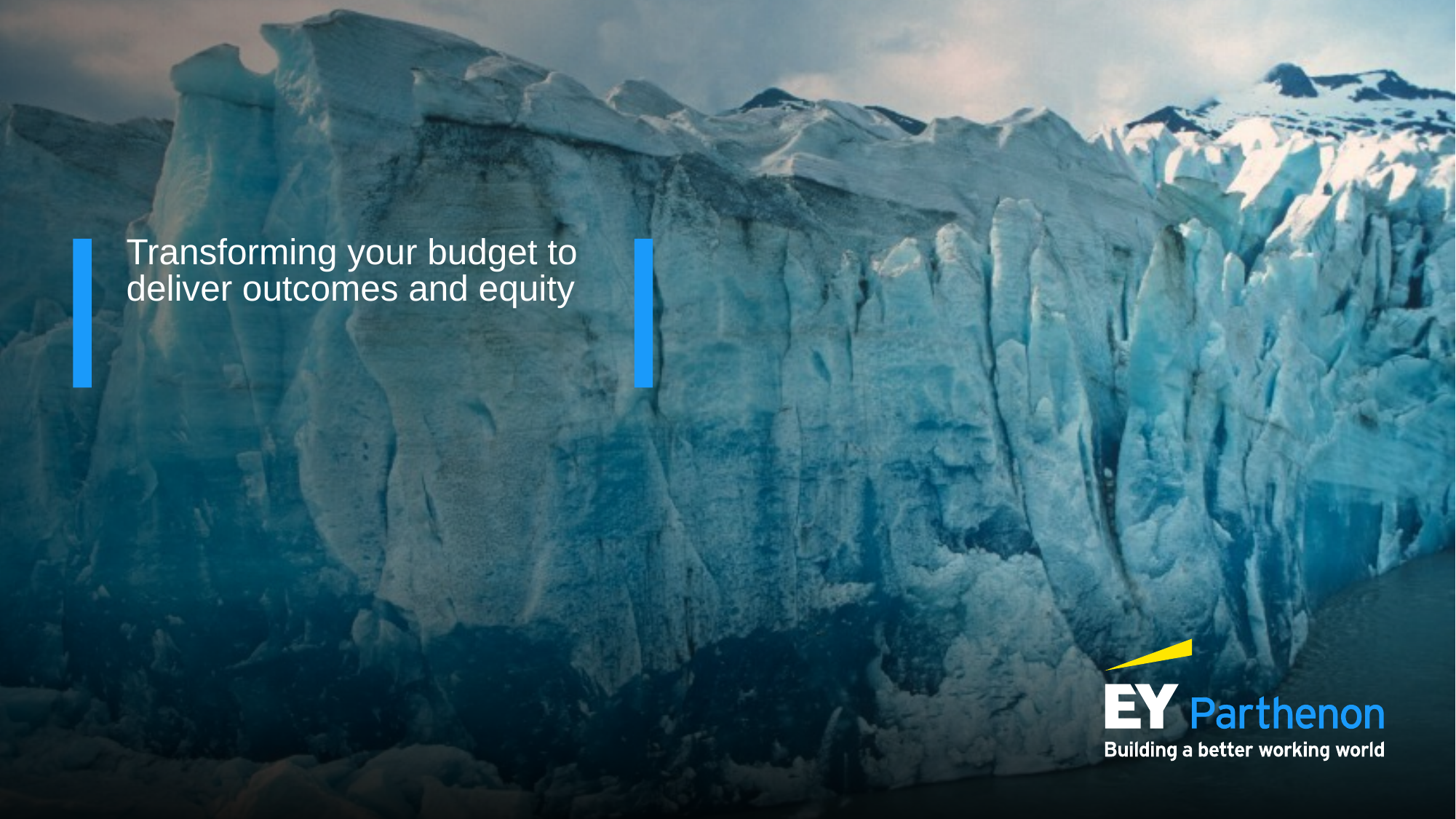

# Transforming your budget to deliver outcomes and equity